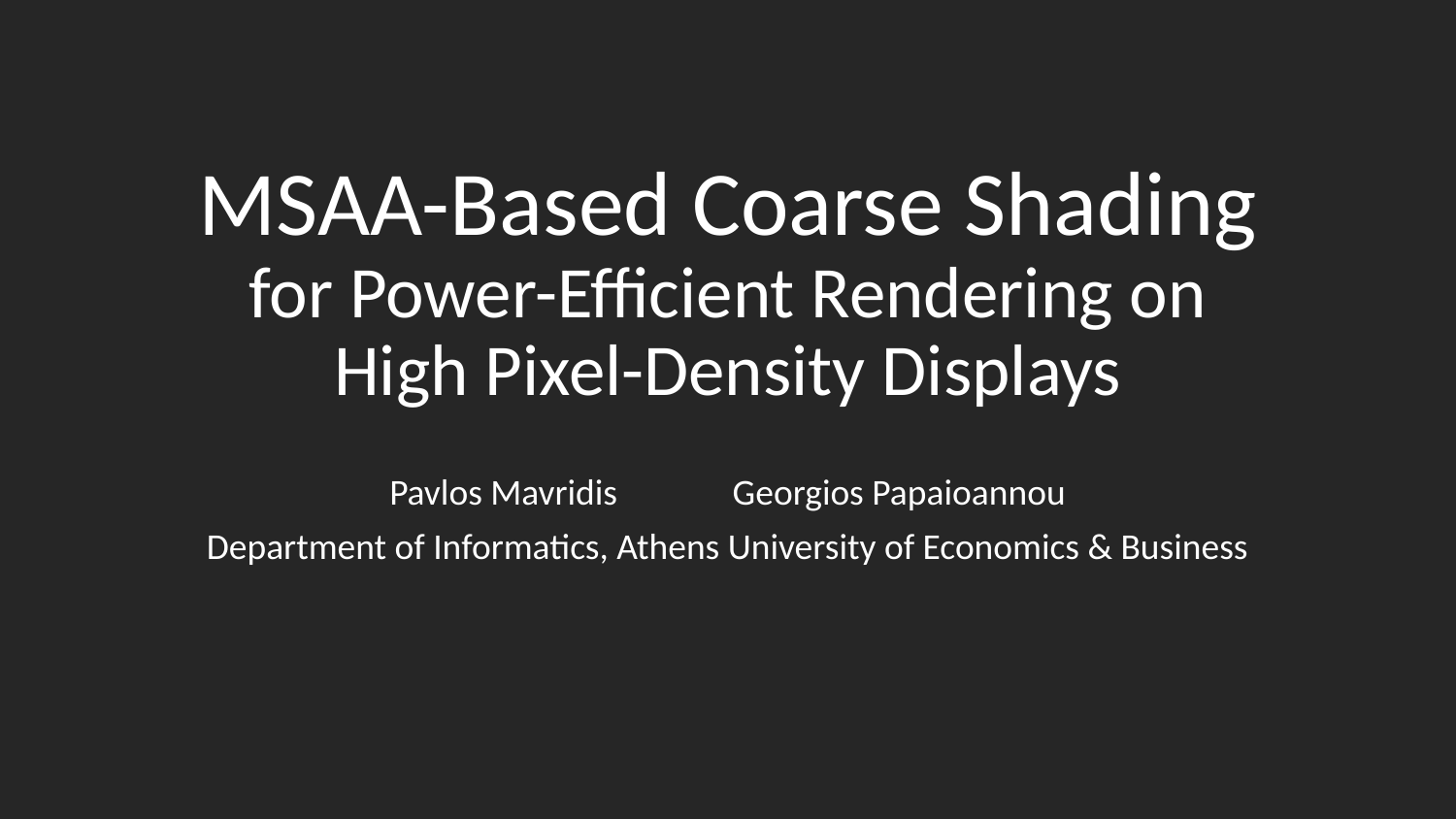

# MSAA-Based Coarse Shading for Power-Efficient Rendering on High Pixel-Density Displays
Pavlos Mavridis              Georgios Papaioannou
Department of Informatics, Athens University of Economics & Business